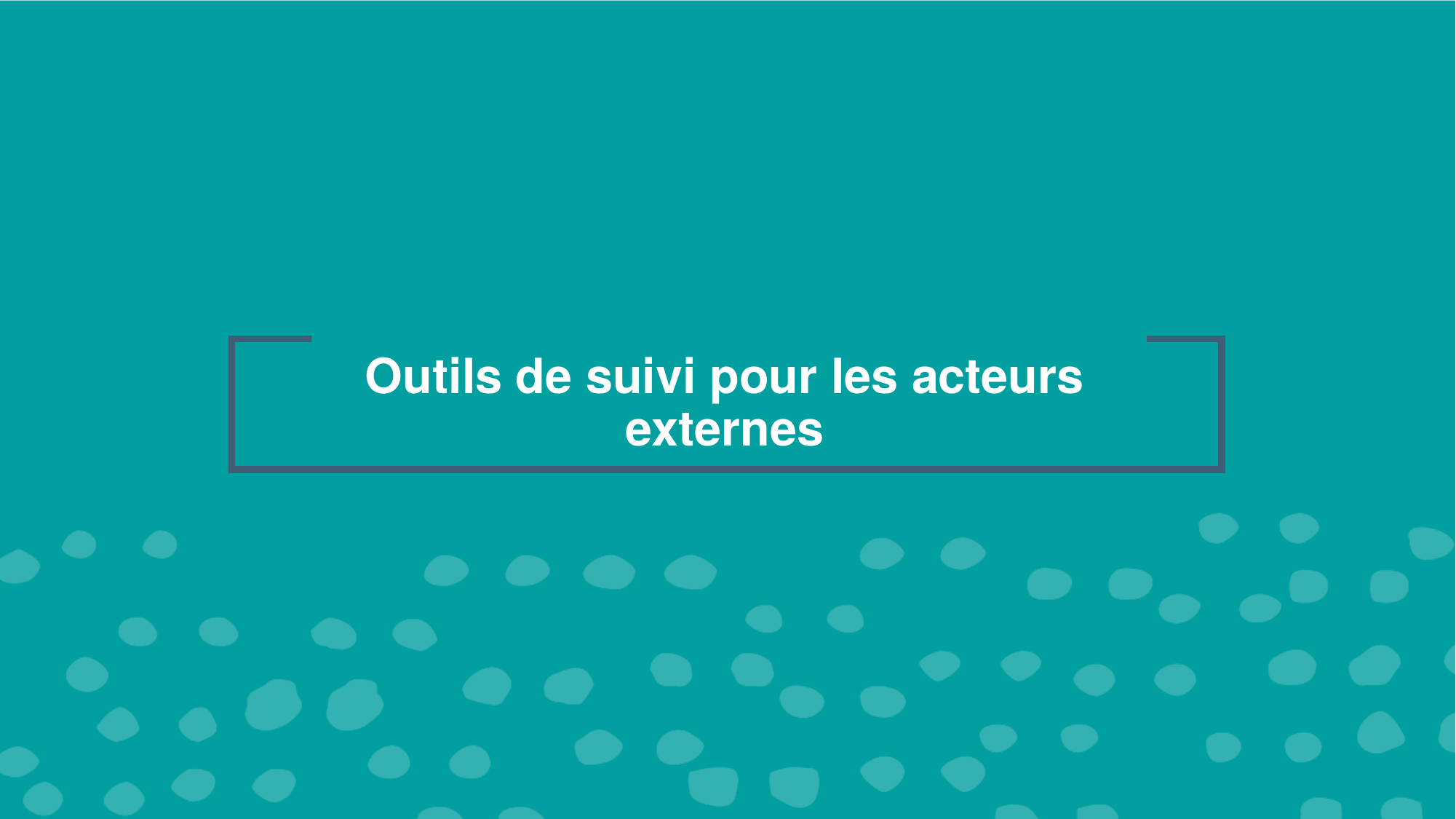

# Outils de suivi pour les acteurs externes